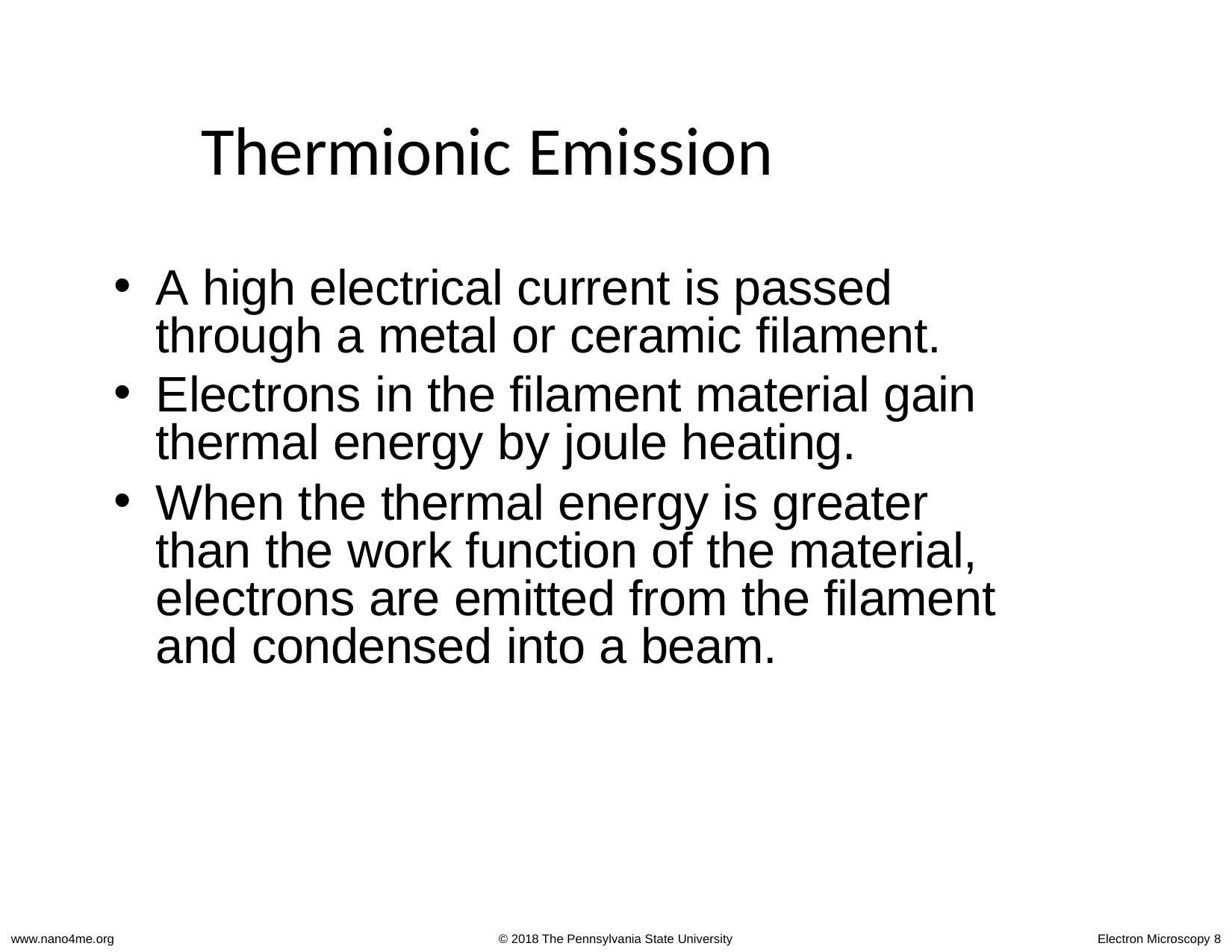

# Thermionic Emission
A high electrical current is passed through a metal or ceramic filament.
Electrons in the filament material gain thermal energy by joule heating.
When the thermal energy is greater than the work function of the material, electrons are emitted from the filament and condensed into a beam.